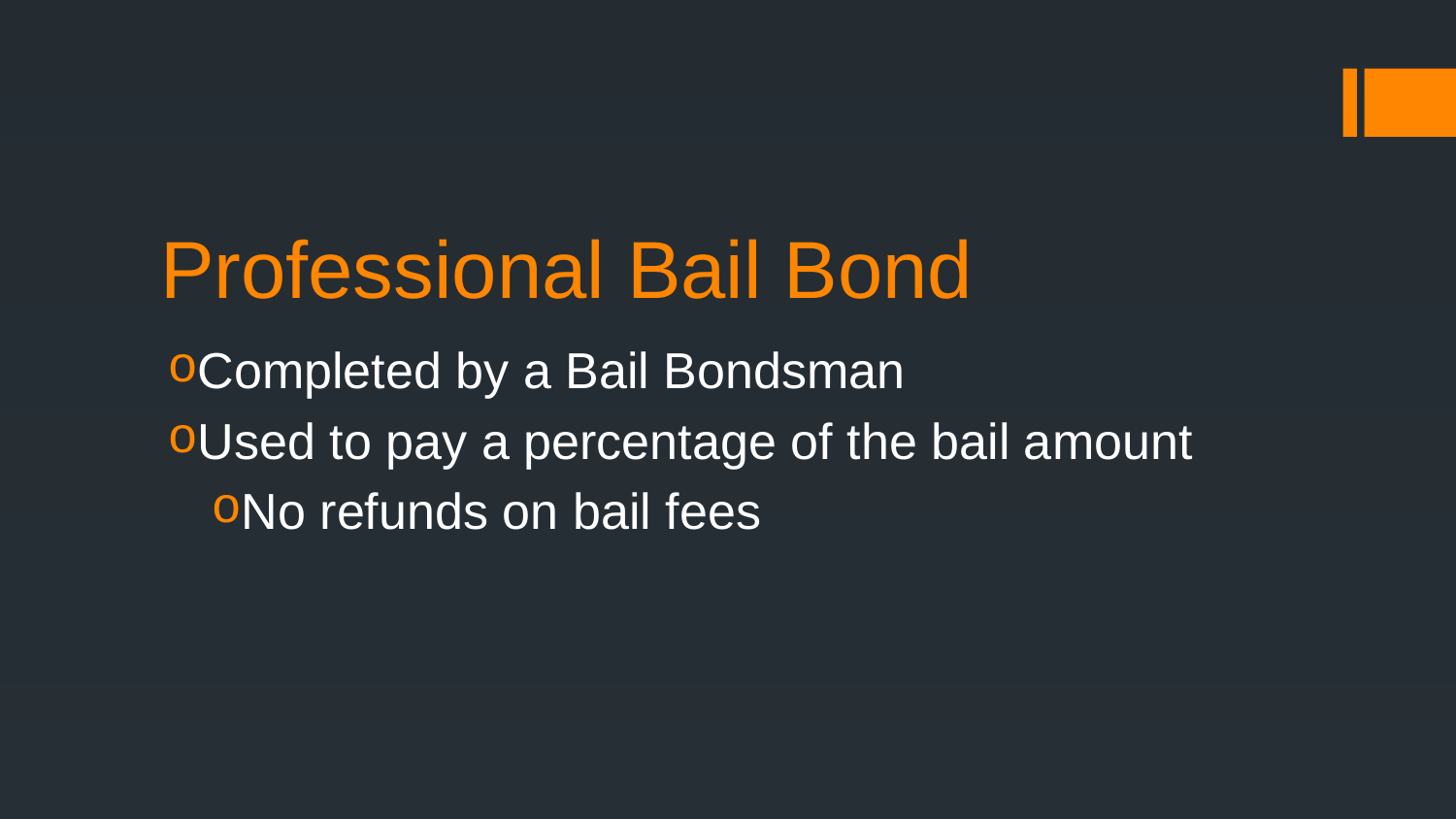

# Professional Bail Bond
Completed by a Bail Bondsman
Used to pay a percentage of the bail amount
No refunds on bail fees